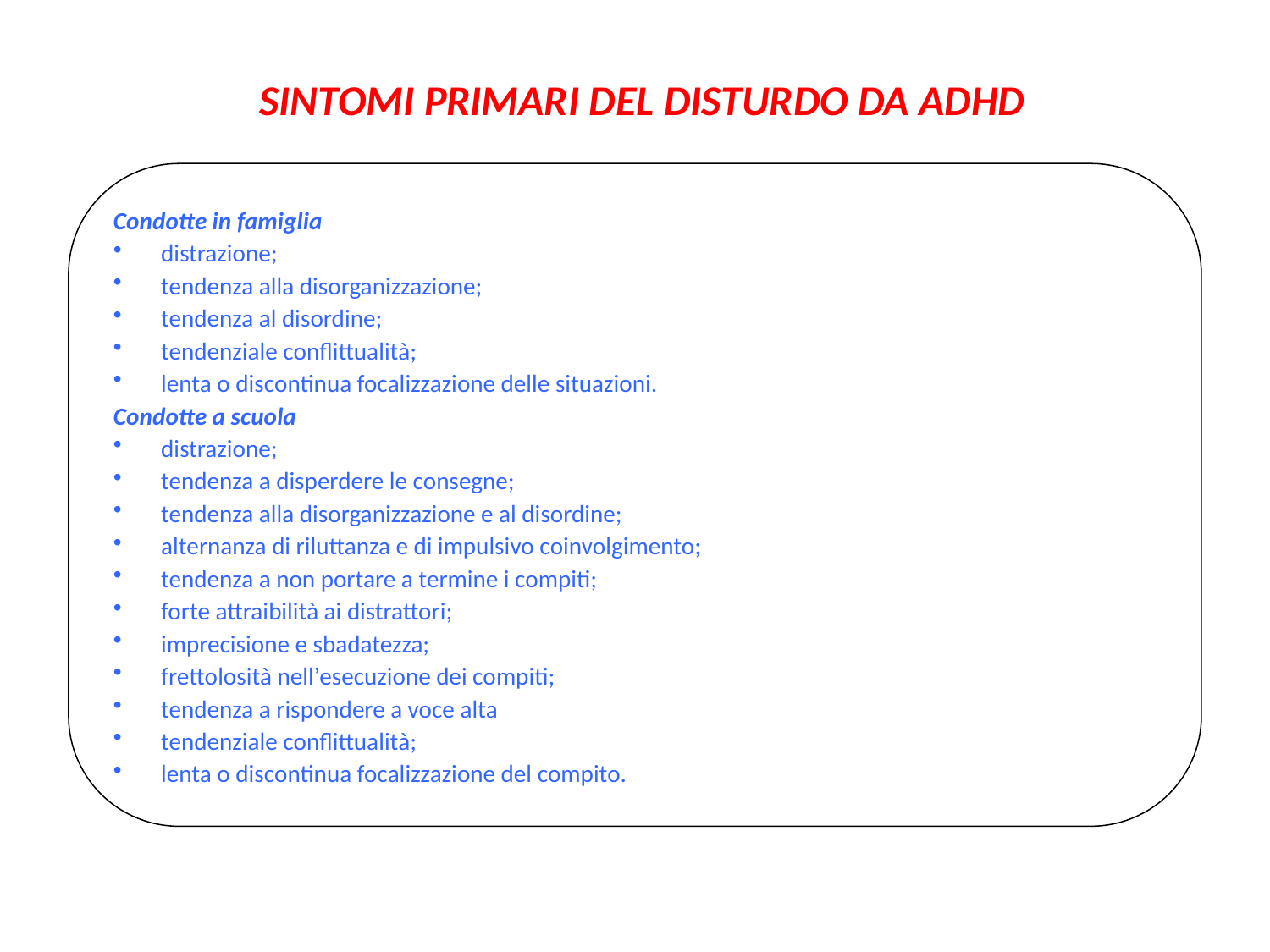

SINTOMI PRIMARI DEL DISTURDO DA ADHD
Condotte in famiglia
distrazione;
tendenza alla disorganizzazione;
tendenza al disordine;
tendenziale conflittualità;
lenta o discontinua focalizzazione delle situazioni.
Condotte a scuola
distrazione;
tendenza a disperdere le consegne;
tendenza alla disorganizzazione e al disordine;
alternanza di riluttanza e di impulsivo coinvolgimento;
tendenza a non portare a termine i compiti;
forte attraibilità ai distrattori;
imprecisione e sbadatezza;
frettolosità nell’esecuzione dei compiti;
tendenza a rispondere a voce alta
tendenziale conflittualità;
lenta o discontinua focalizzazione del compito.